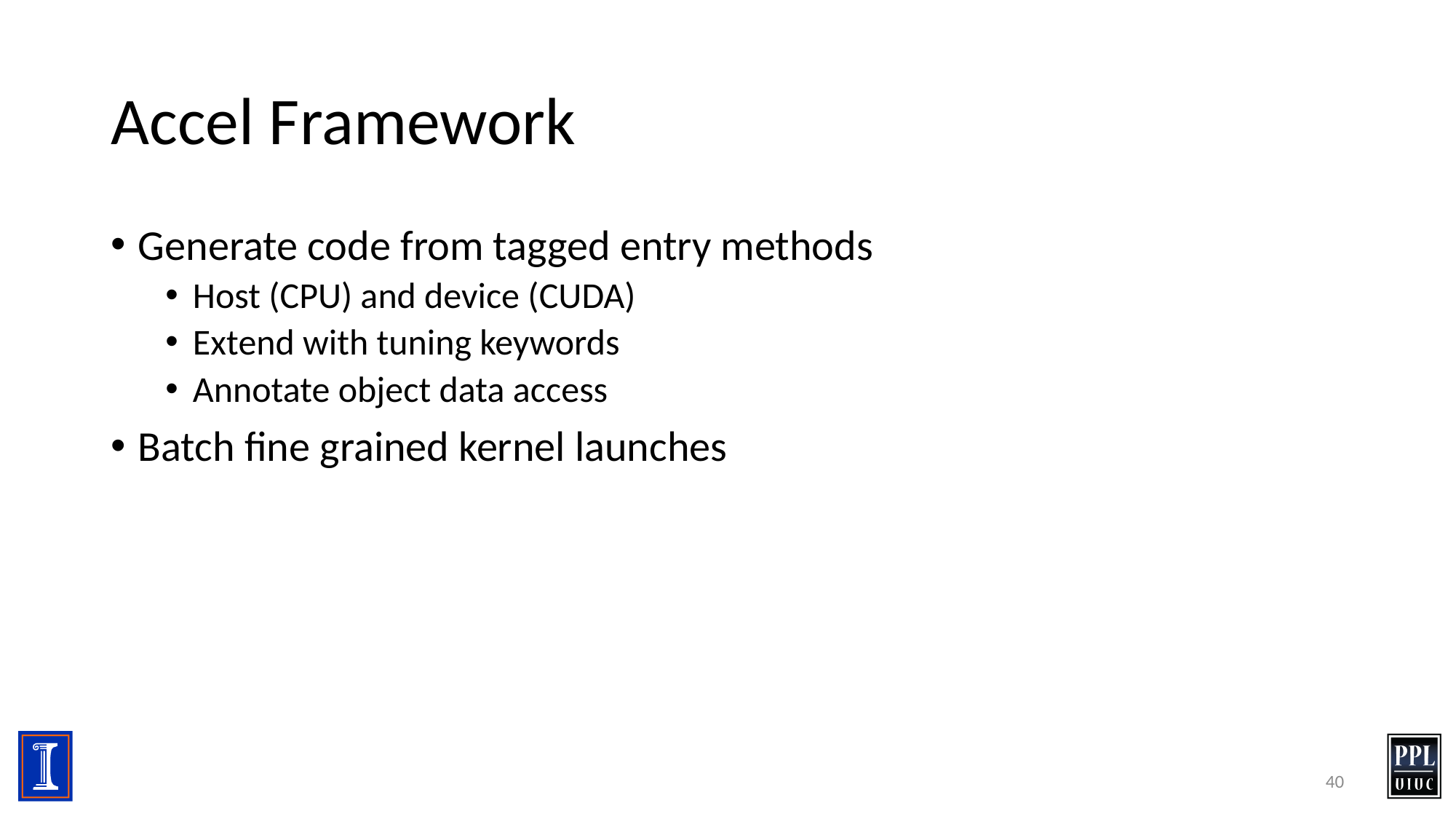

# Accel Framework
Generate code from tagged entry methods
Host (CPU) and device (CUDA)
Extend with tuning keywords
Annotate object data access
Batch fine grained kernel launches
40